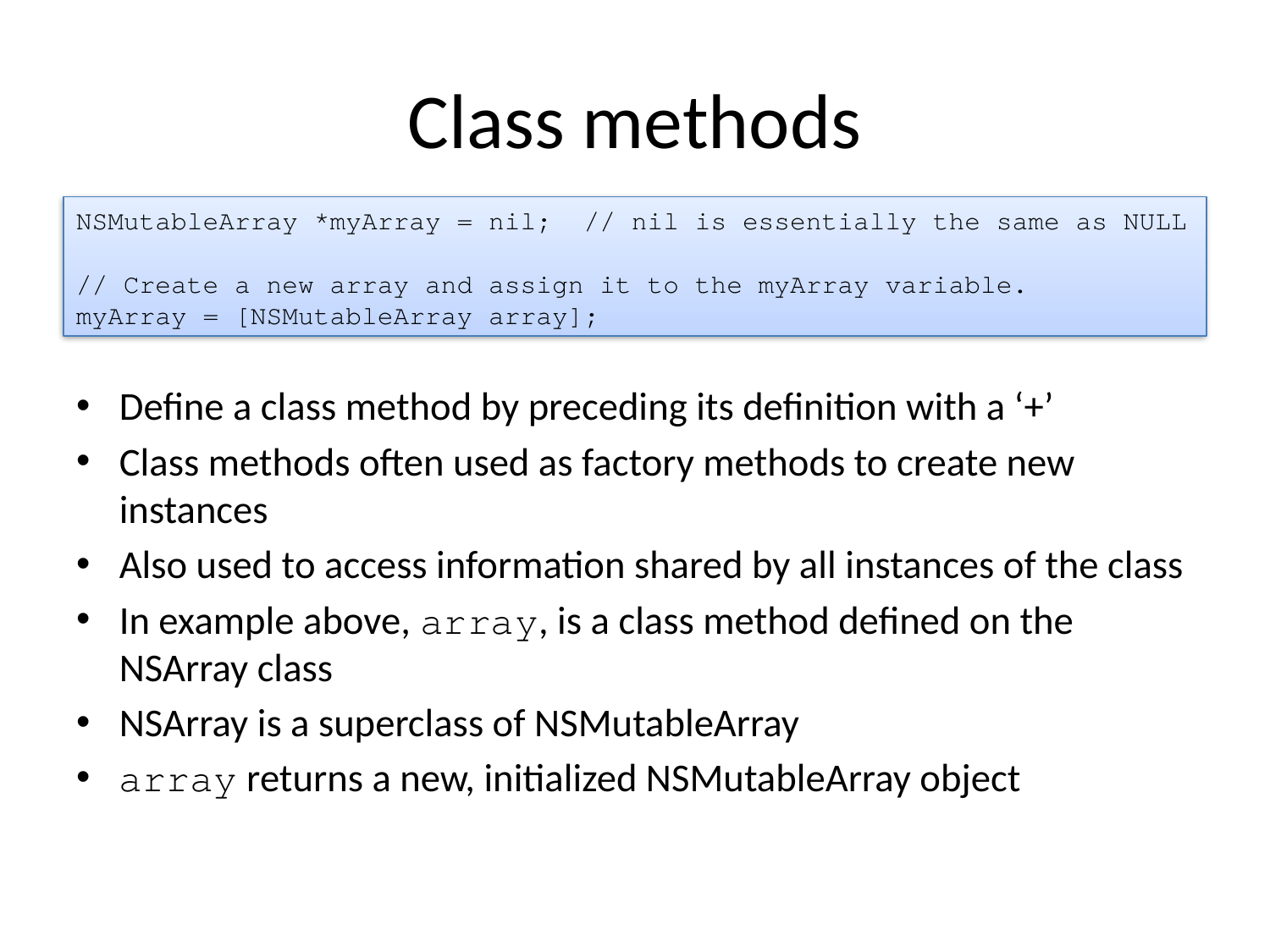

# Class methods
NSMutableArray *myArray = nil;  // nil is essentially the same as NULL

// Create a new array and assign it to the myArray variable.
myArray = [NSMutableArray array];
Define a class method by preceding its definition with a ‘+’
Class methods often used as factory methods to create new instances
Also used to access information shared by all instances of the class
In example above, array, is a class method defined on the NSArray class
NSArray is a superclass of NSMutableArray
array returns a new, initialized NSMutableArray object